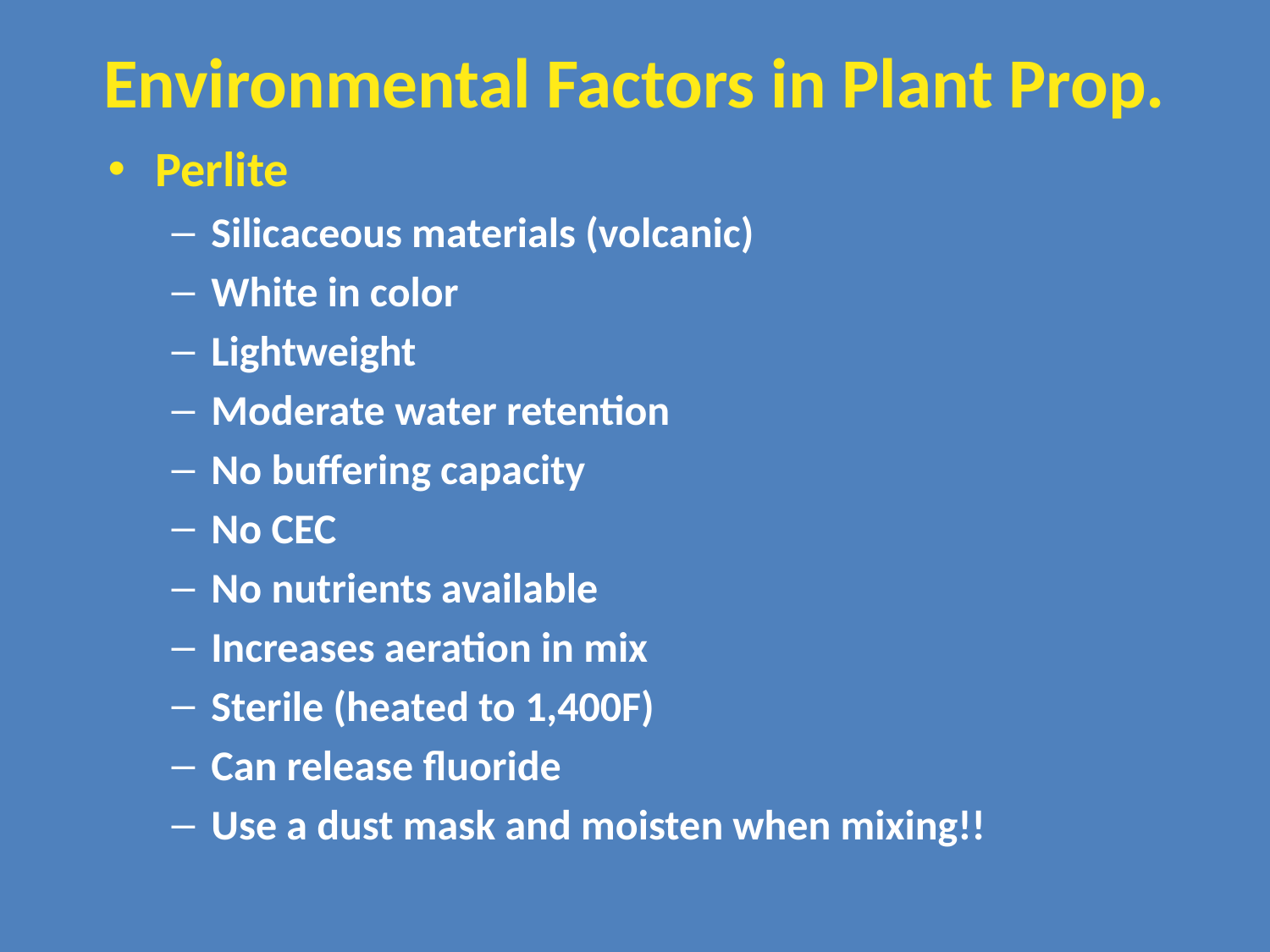

# Environmental Factors in Plant Prop.
Perlite
Silicaceous materials (volcanic)
White in color
Lightweight
Moderate water retention
No buffering capacity
No CEC
No nutrients available
Increases aeration in mix
Sterile (heated to 1,400F)
Can release fluoride
Use a dust mask and moisten when mixing!!